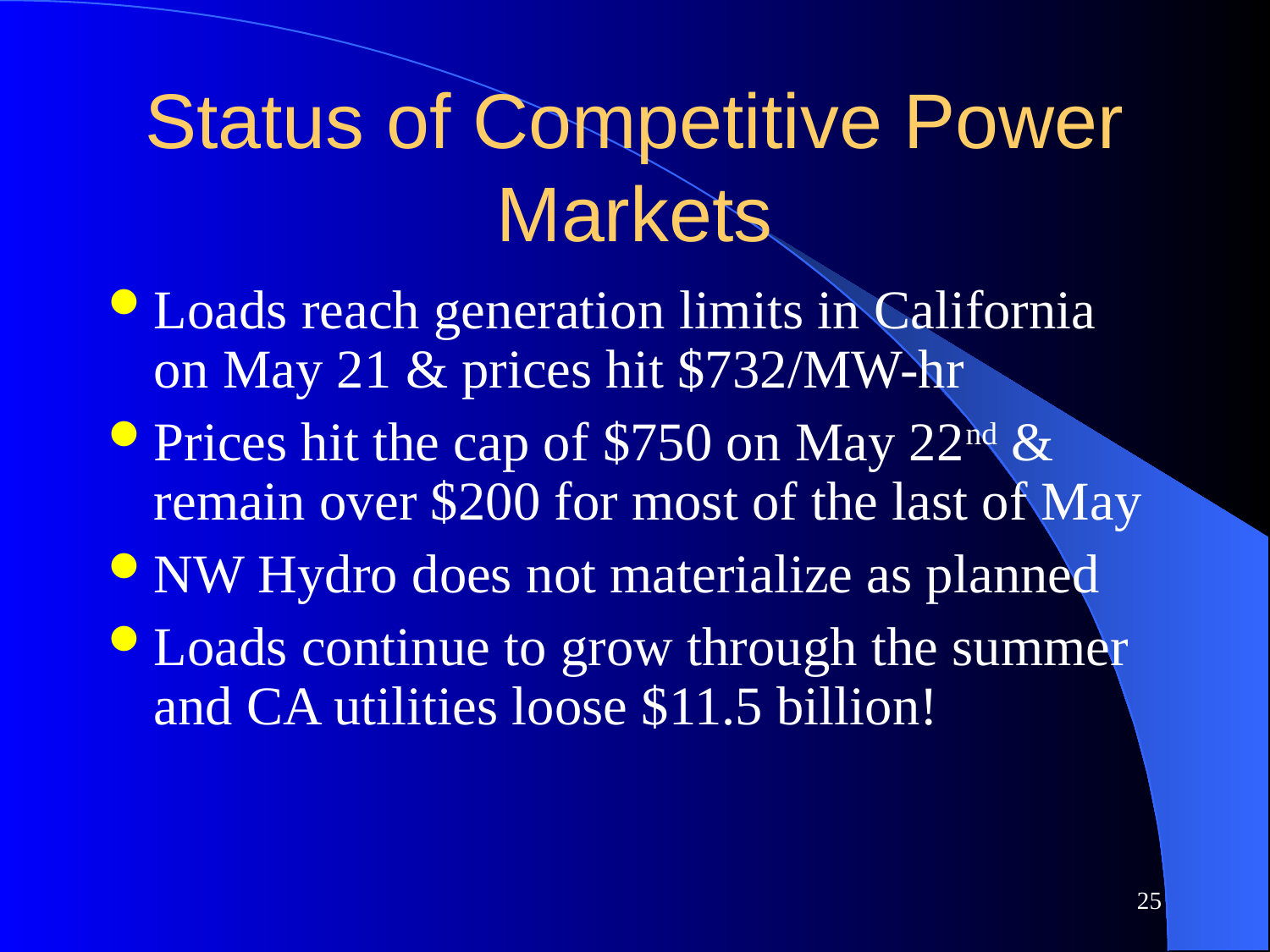

25
# Status of Competitive Power Markets
Loads reach generation limits in California on May 21 & prices hit $732/MW-hr
Prices hit the cap of $750 on May 22nd & remain over $200 for most of the last of May
NW Hydro does not materialize as planned
Loads continue to grow through the summer  and CA utilities loose $11.5 billion!